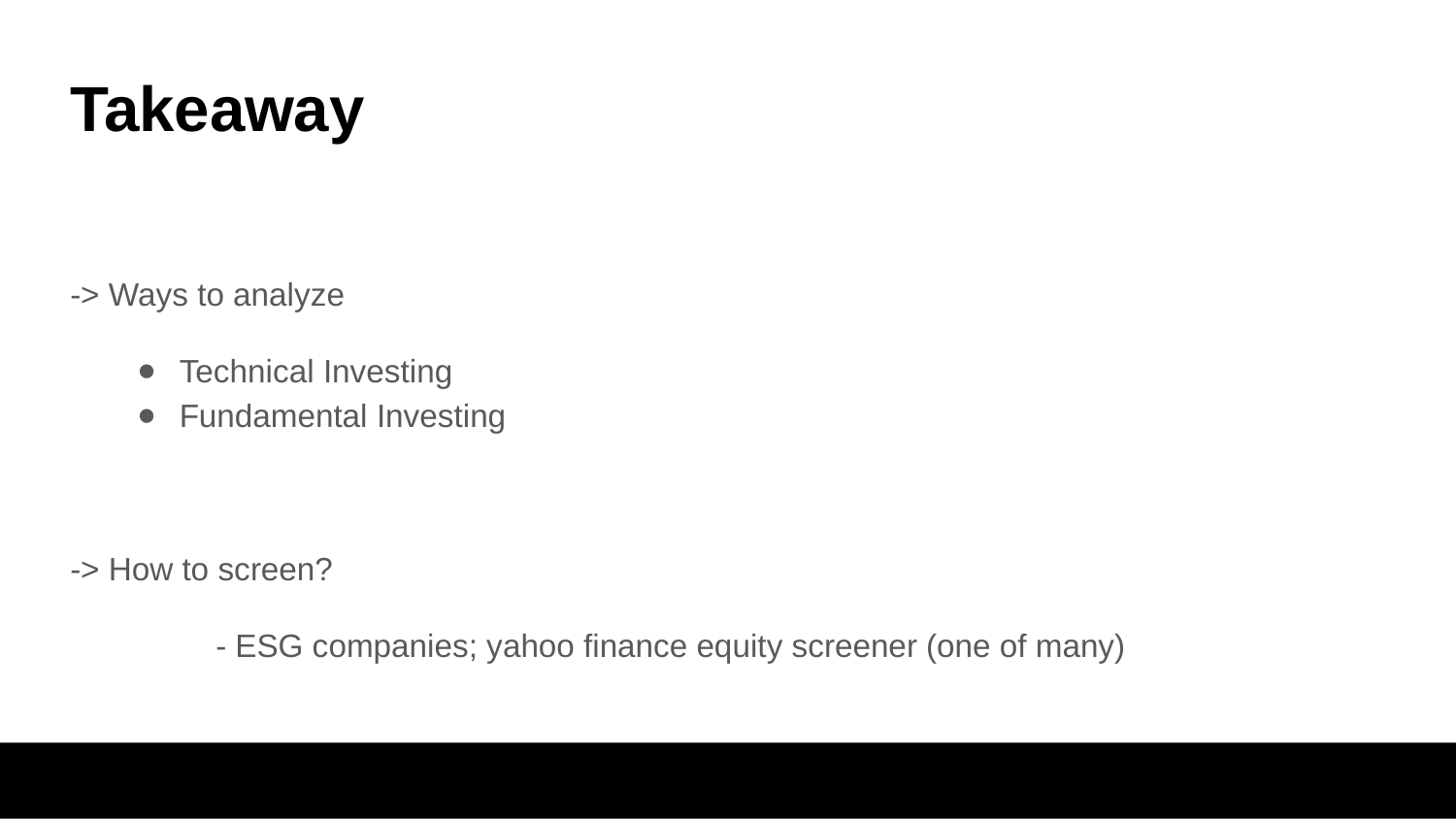

# Takeaway

-> Ways to analyze
Technical Investing
Fundamental Investing

-> How to screen?
	- ESG companies; yahoo finance equity screener (one of many)